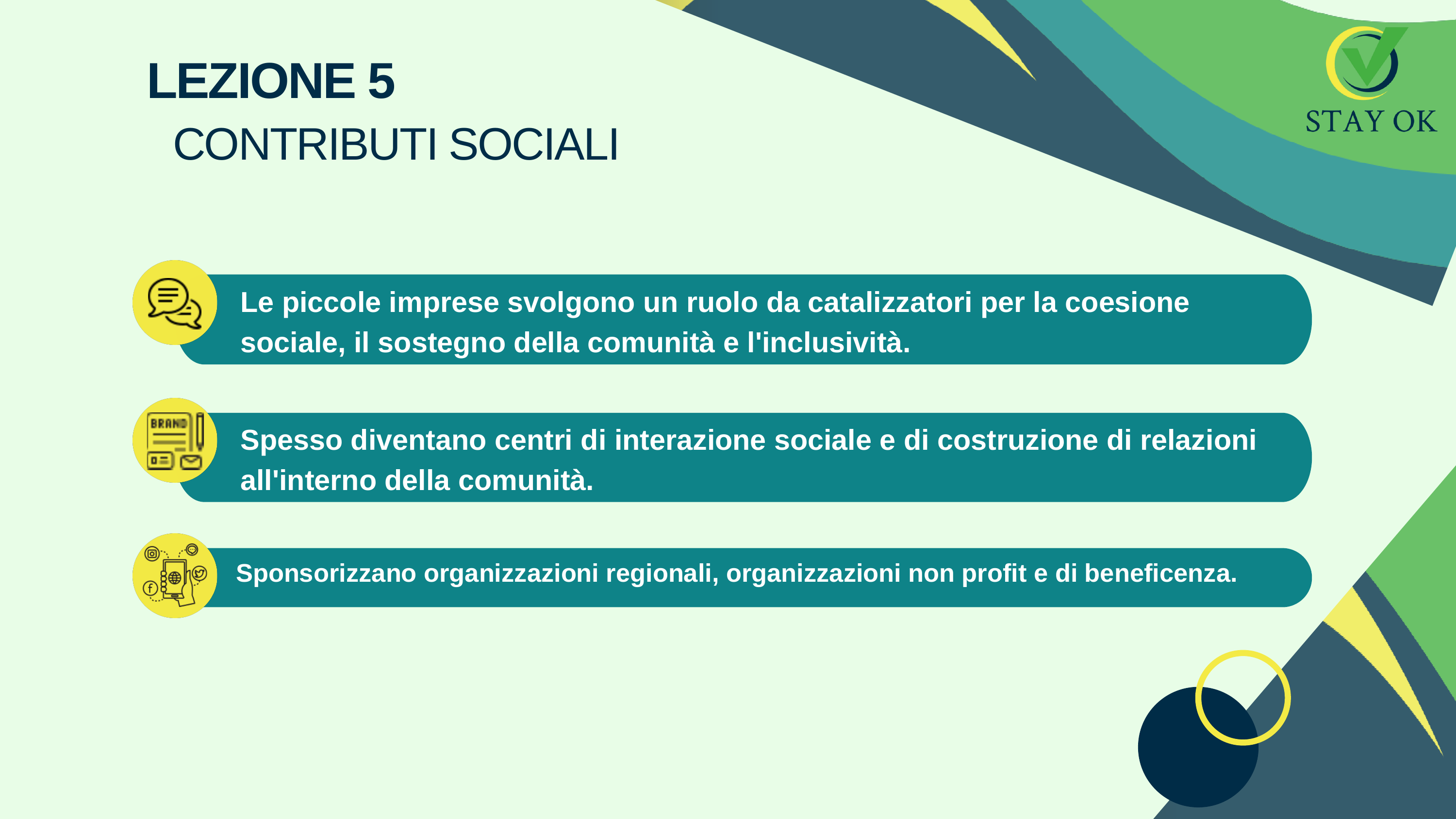

LEZIONE 5
CONTRIBUTI SOCIALI

Le piccole imprese svolgono un ruolo da catalizzatori per la coesione sociale, il sostegno della comunità e l'inclusività.

Spesso diventano centri di interazione sociale e di costruzione di relazioni all'interno della comunità.

Sponsorizzano organizzazioni regionali, organizzazioni non profit e di beneficenza.